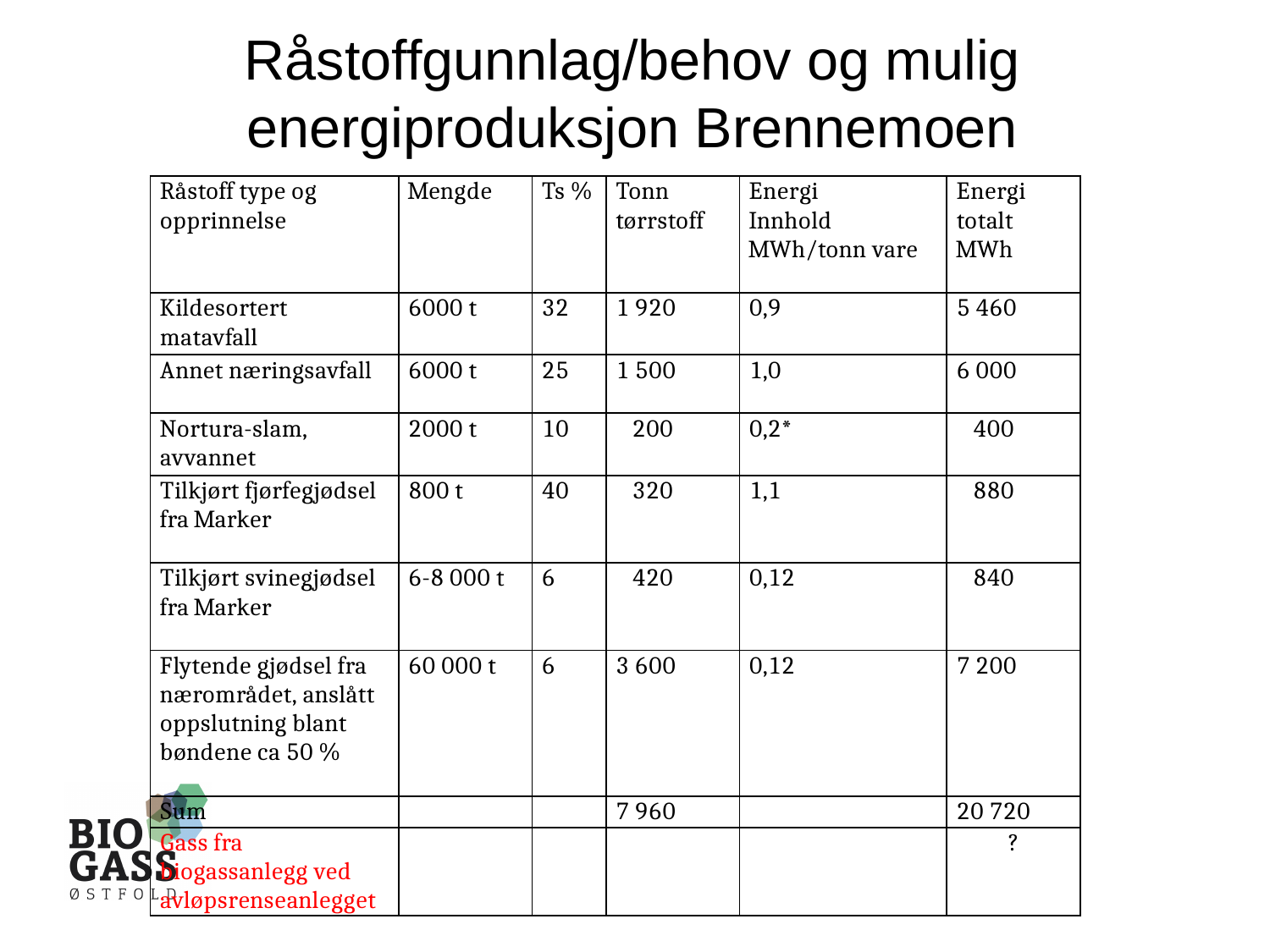

# Råstoffgunnlag/behov og mulig energiproduksjon Brennemoen
| Råstoff type og opprinnelse | Mengde | Ts % | Tonn tørrstoff | Energi Innhold MWh/tonn vare | Energi totalt MWh |
| --- | --- | --- | --- | --- | --- |
| Kildesortert matavfall | 6000 t | 32 | 1 920 | 0,9 | 5 460 |
| Annet næringsavfall | 6000 t | 25 | 1 500 | 1,0 | 6 000 |
| Nortura-slam, avvannet | 2000 t | 10 | 200 | 0,2\* | 400 |
| Tilkjørt fjørfegjødsel fra Marker | 800 t | 40 | 320 | 1,1 | 880 |
| Tilkjørt svinegjødsel fra Marker | 6-8 000 t | 6 | 420 | 0,12 | 840 |
| Flytende gjødsel fra nærområdet, anslått oppslutning blant bøndene ca 50 % | 60 000 t | 6 | 3 600 | 0,12 | 7 200 |
| Sum |  |  | 7 960 |  | 20 720 |
| Gass fra biogassanlegg ved avløpsrenseanlegget |  |  |  |  | ? |